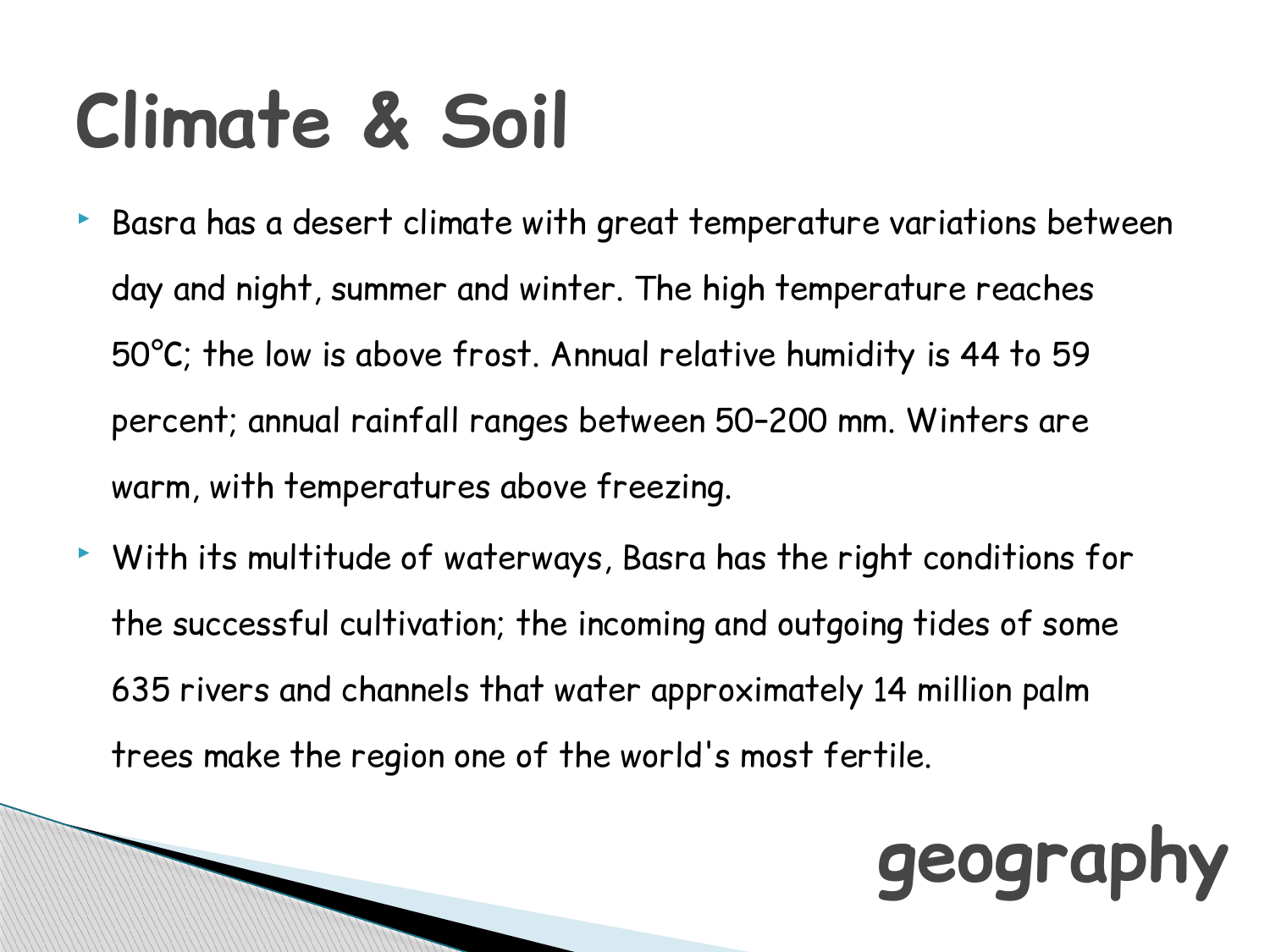

Climate & Soil
Basra has a desert climate with great temperature variations between day and night, summer and winter. The high temperature reaches 50°C; the low is above frost. Annual relative humidity is 44 to 59 percent; annual rainfall ranges between 50–200 mm. Winters are warm, with temperatures above freezing.
With its multitude of waterways, Basra has the right conditions for the successful cultivation; the incoming and outgoing tides of some 635 rivers and channels that water approximately 14 million palm trees make the region one of the world's most fertile.

# geography